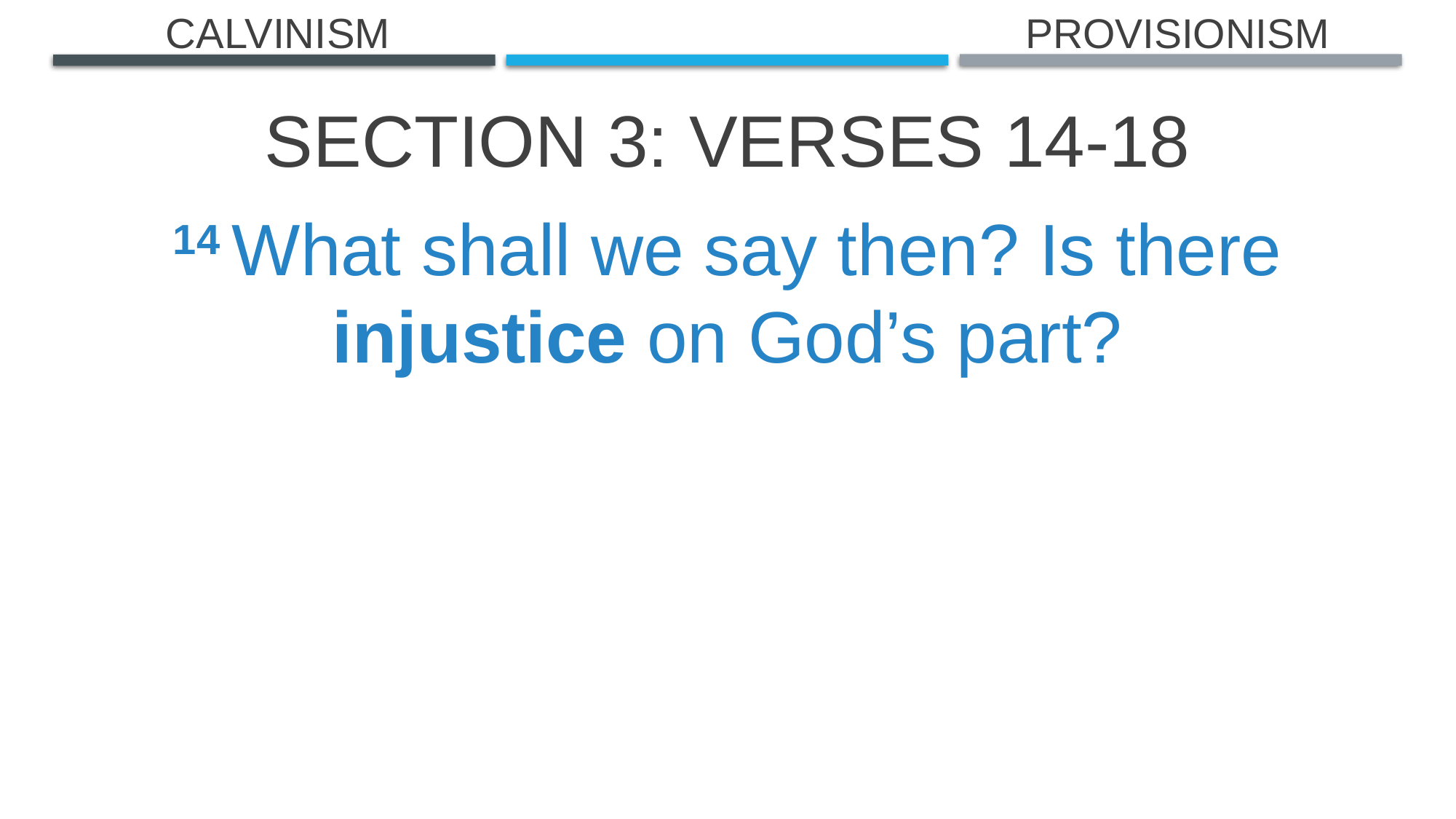

Calvinism
Provisionism
Section 3: Verses 14-18
14 What shall we say then? Is there injustice on God’s part?